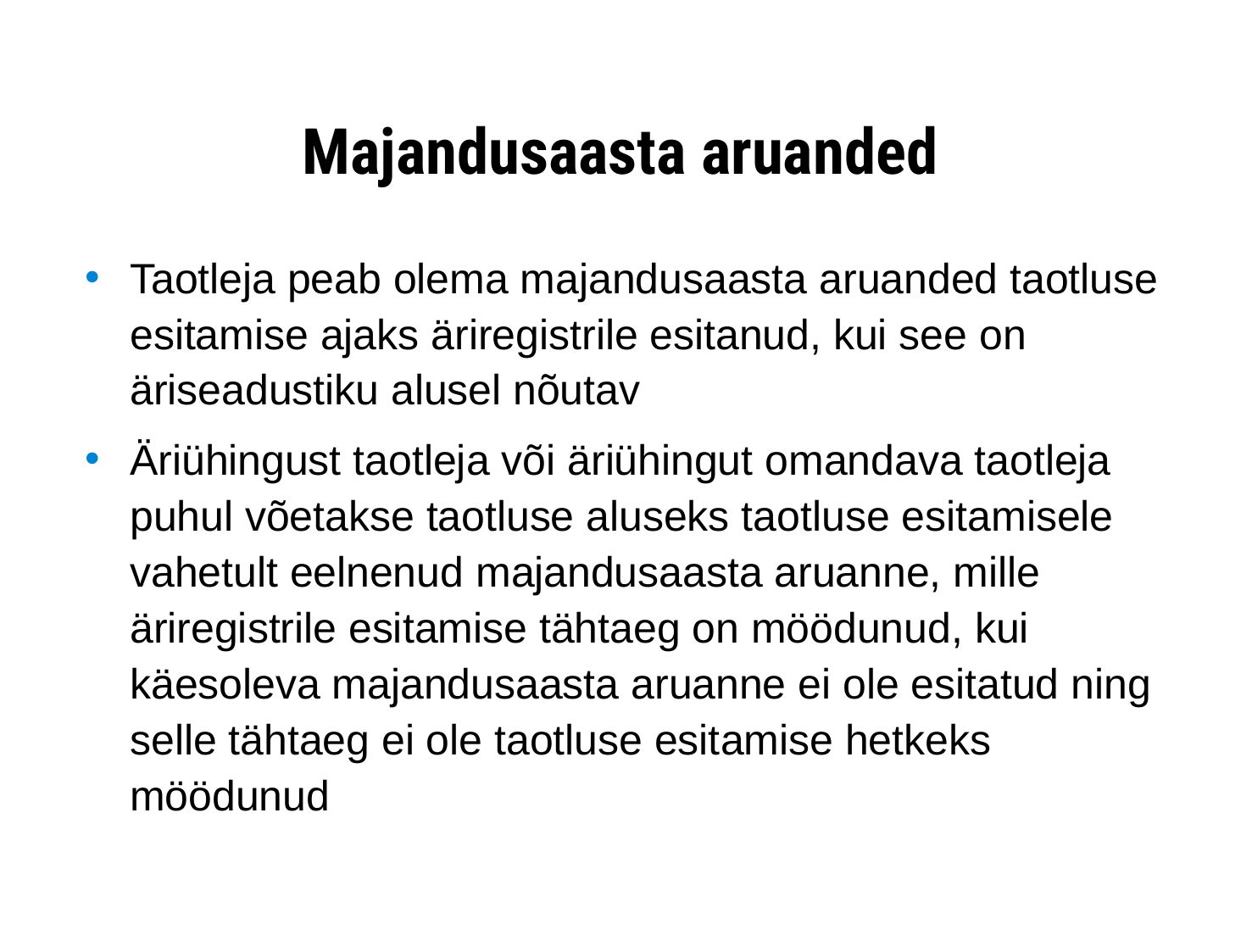

# Majandusaasta aruanded
Taotleja peab olema majandusaasta aruanded taotluse esitamise ajaks äriregistrile esitanud, kui see on äriseadustiku alusel nõutav
Äriühingust taotleja või äriühingut omandava taotleja puhul võetakse taotluse aluseks taotluse esitamisele vahetult eelnenud majandusaasta aruanne, mille äriregistrile esitamise tähtaeg on möödunud, kui käesoleva majandusaasta aruanne ei ole esitatud ning selle tähtaeg ei ole taotluse esitamise hetkeks möödunud